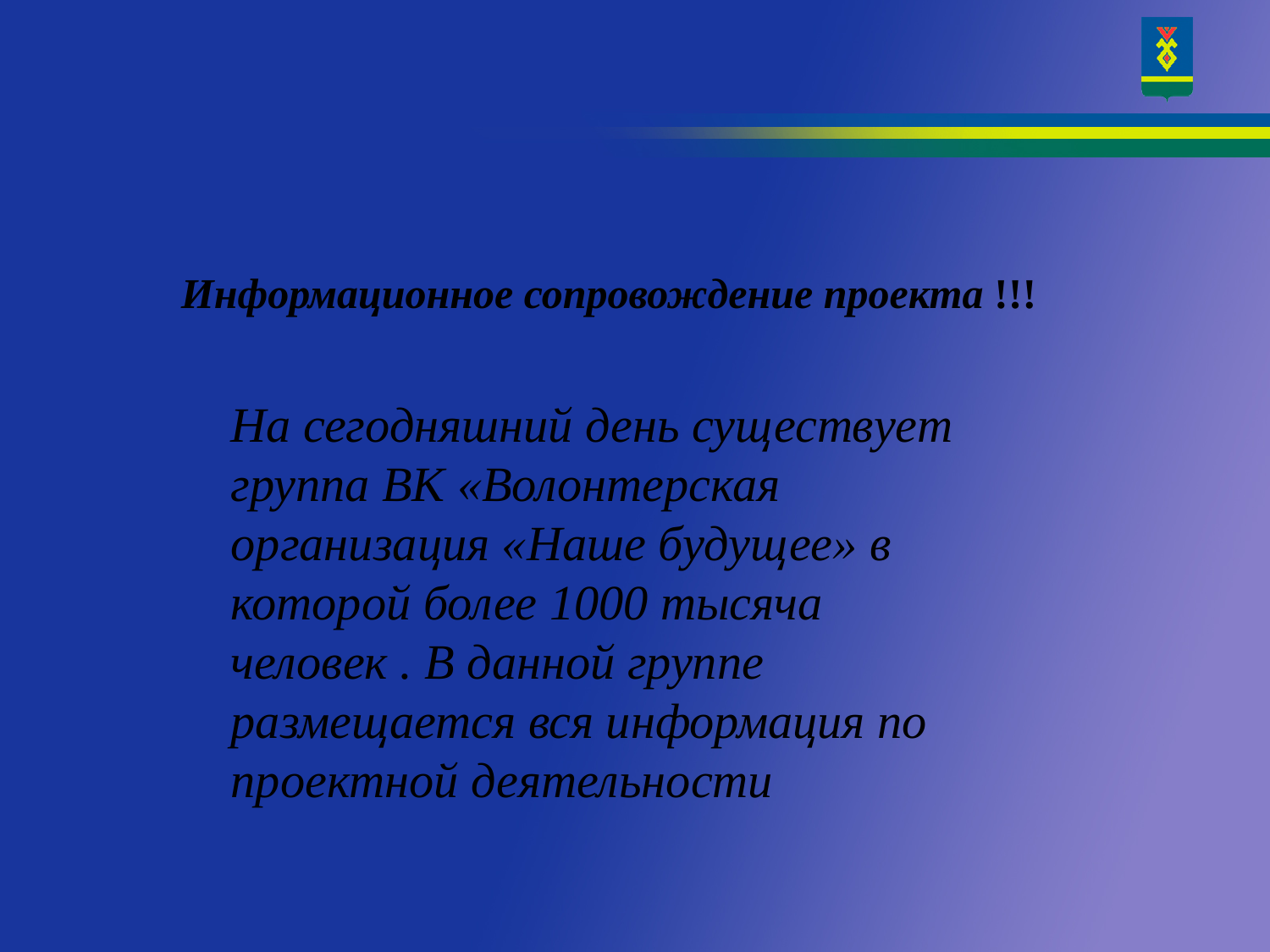

Информационное сопровождение проекта !!!

На сегодняшний день существует группа ВК «Волонтерская организация «Наше будущее» в которой более 1000 тысяча человек . В данной группе размещается вся информация по проектной деятельности